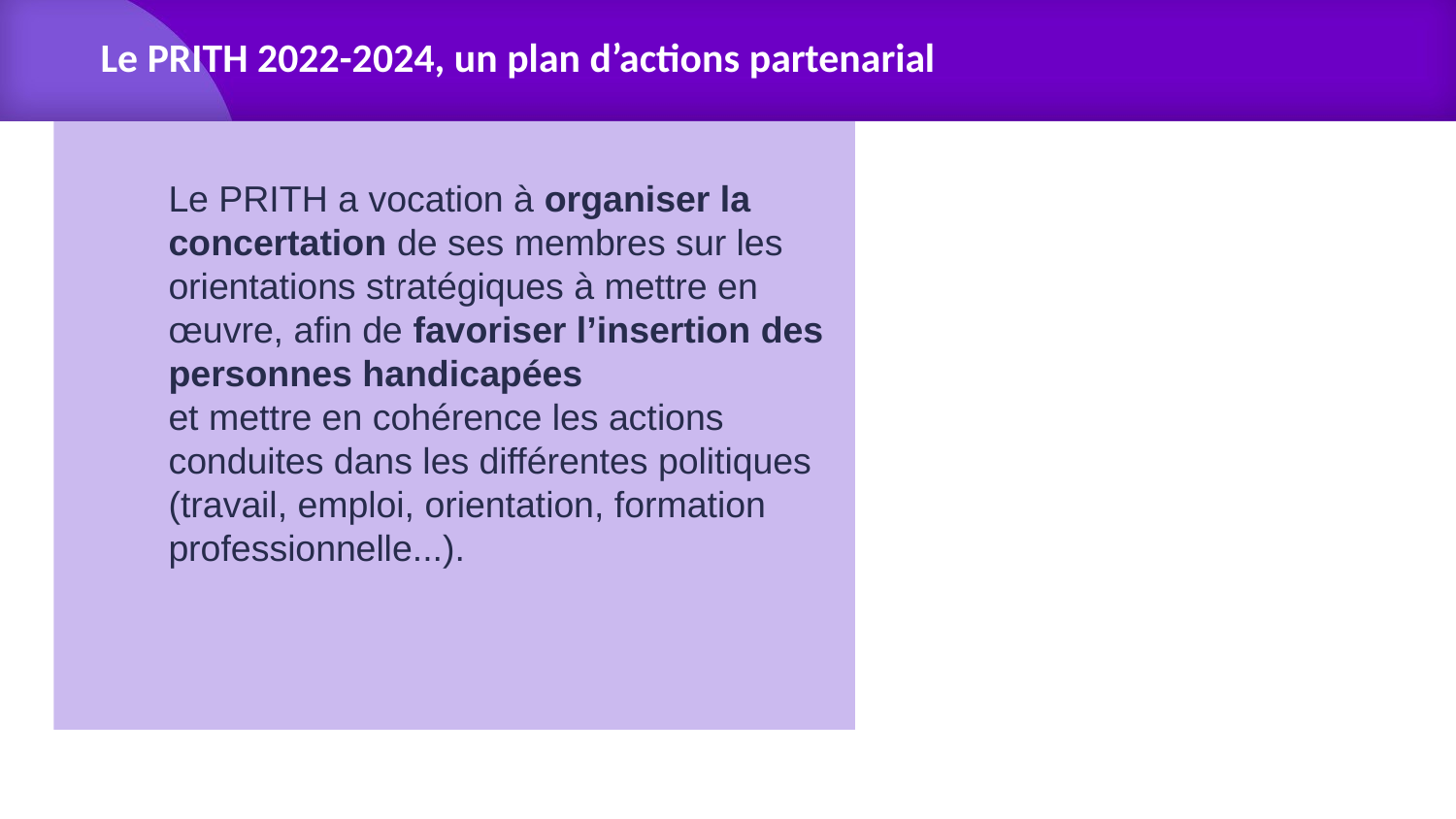

# Le PRITH 2022-2024, un plan d’actions partenarial
Le PRITH a vocation à organiser la concertation de ses membres sur les orientations stratégiques à mettre en œuvre, afin de favoriser l’insertion des personnes handicapées
et mettre en cohérence les actions conduites dans les différentes politiques (travail, emploi, orientation, formation professionnelle...).